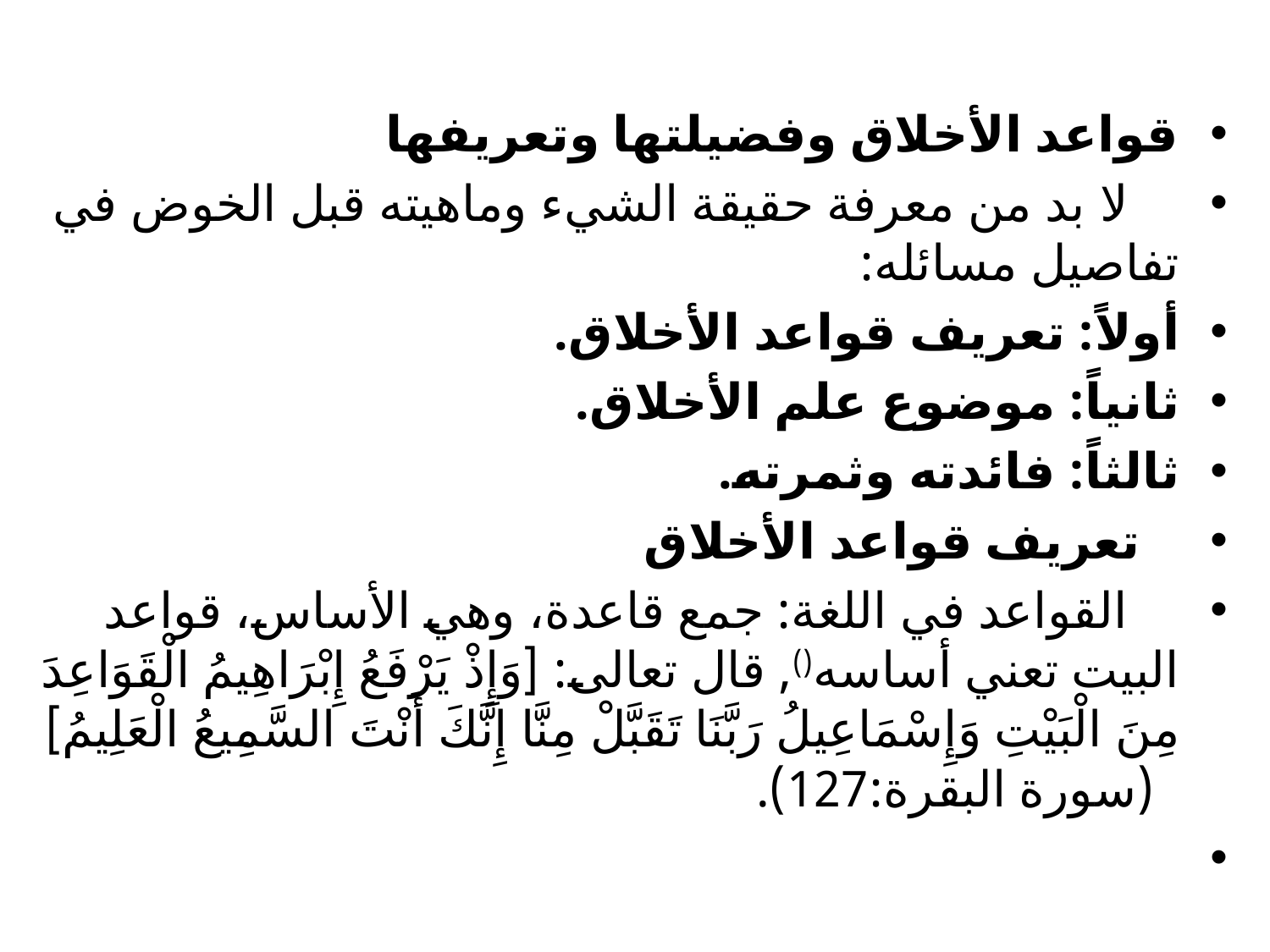

قواعد الأخلاق وفضيلتها وتعريفها
    لا بد من معرفة حقيقة الشيء وماهيته قبل الخوض في تفاصيل مسائله:
أولاً: تعريف قواعد الأخلاق.
ثانياً: موضوع علم الأخلاق.
ثالثاً: فائدته وثمرته.
   تعريف قواعد الأخلاق
    القواعد في اللغة: جمع قاعدة، وهي الأساس، قواعد البيت تعني أساسه(), قال تعالى: [وَإِذْ يَرْفَعُ إِبْرَاهِيمُ الْقَوَاعِدَ مِنَ الْبَيْتِ وَإِسْمَاعِيلُ رَبَّنَا تَقَبَّلْ مِنَّا إِنَّكَ أَنْتَ السَّمِيعُ الْعَلِيمُ]   (سورة البقرة:127).

#